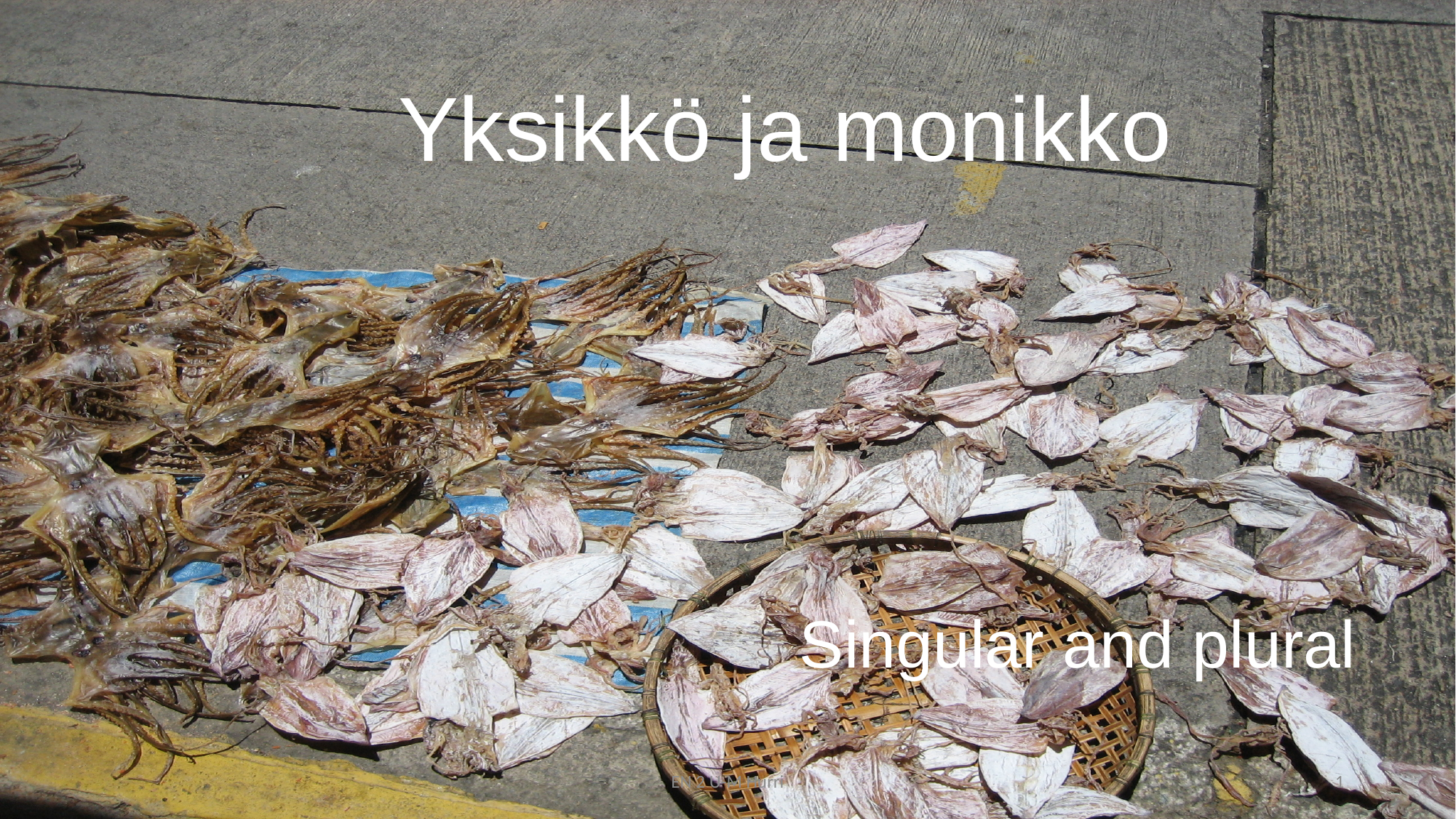

# Yksikkö ja monikko
Singular and plural
EN 2 U-M Hurri
1